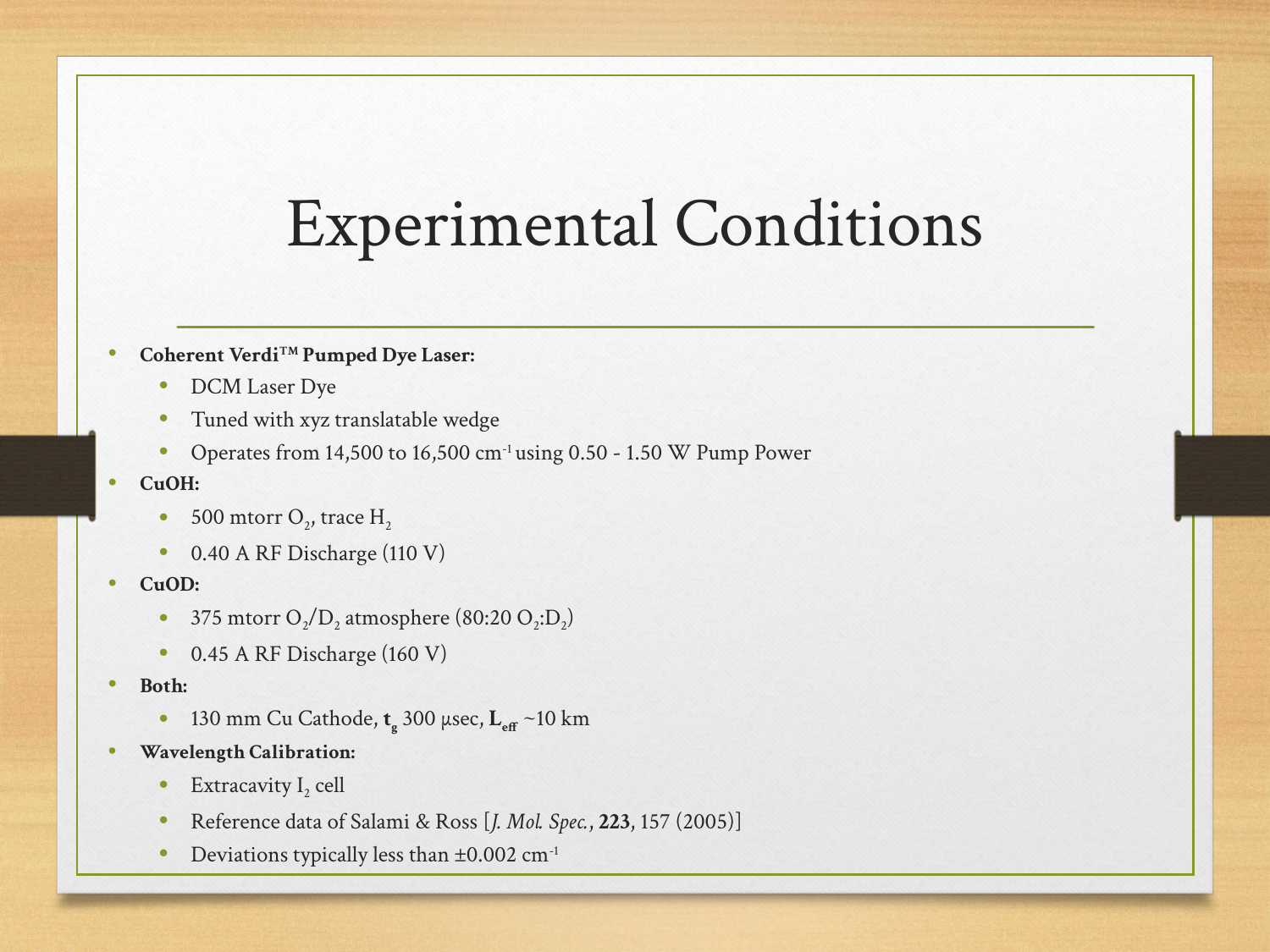

# Experimental Conditions
Coherent VerdiTM Pumped Dye Laser:
DCM Laser Dye
Tuned with xyz translatable wedge
Operates from 14,500 to 16,500 cm-1 using 0.50 - 1.50 W Pump Power
CuOH:
500 mtorr O2, trace H2
0.40 A RF Discharge (110 V)
CuOD:
375 mtorr O2/D2 atmosphere (80:20 O2:D2)
0.45 A RF Discharge (160 V)
Both:
130 mm Cu Cathode, tg 300 μsec, Leff ~10 km
Wavelength Calibration:
Extracavity I2 cell
Reference data of Salami & Ross [J. Mol. Spec., 223, 157 (2005)]
Deviations typically less than ±0.002 cm-1